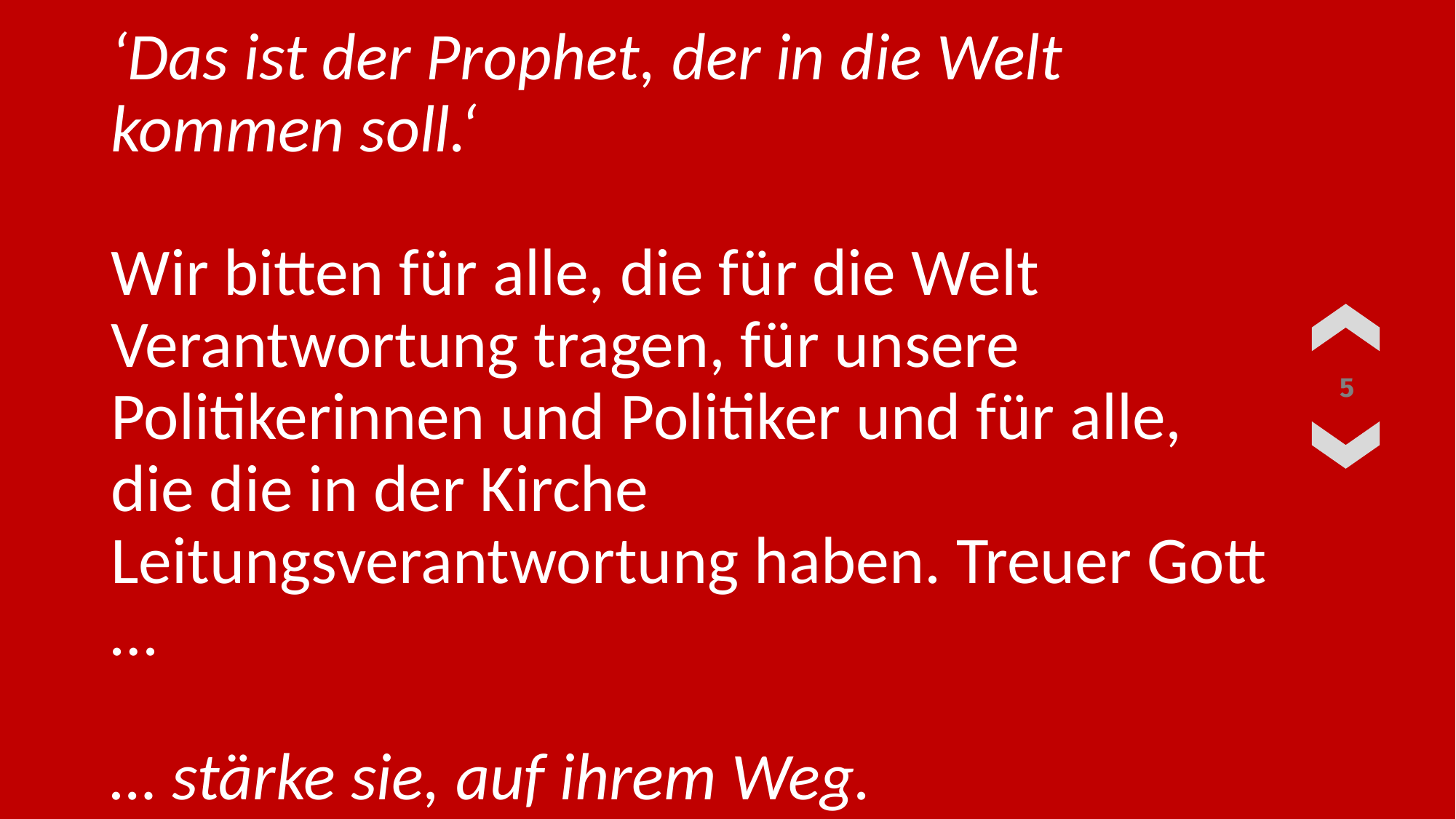

# ‘Das ist der Prophet, der in die Welt kommen soll.‘ Wir bitten für alle, die für die Welt Verantwortung tragen, für unsere Politikerinnen und Politiker und für alle, die die in der Kirche Leitungsverantwortung haben. Treuer Gott … … stärke sie, auf ihrem Weg.

5